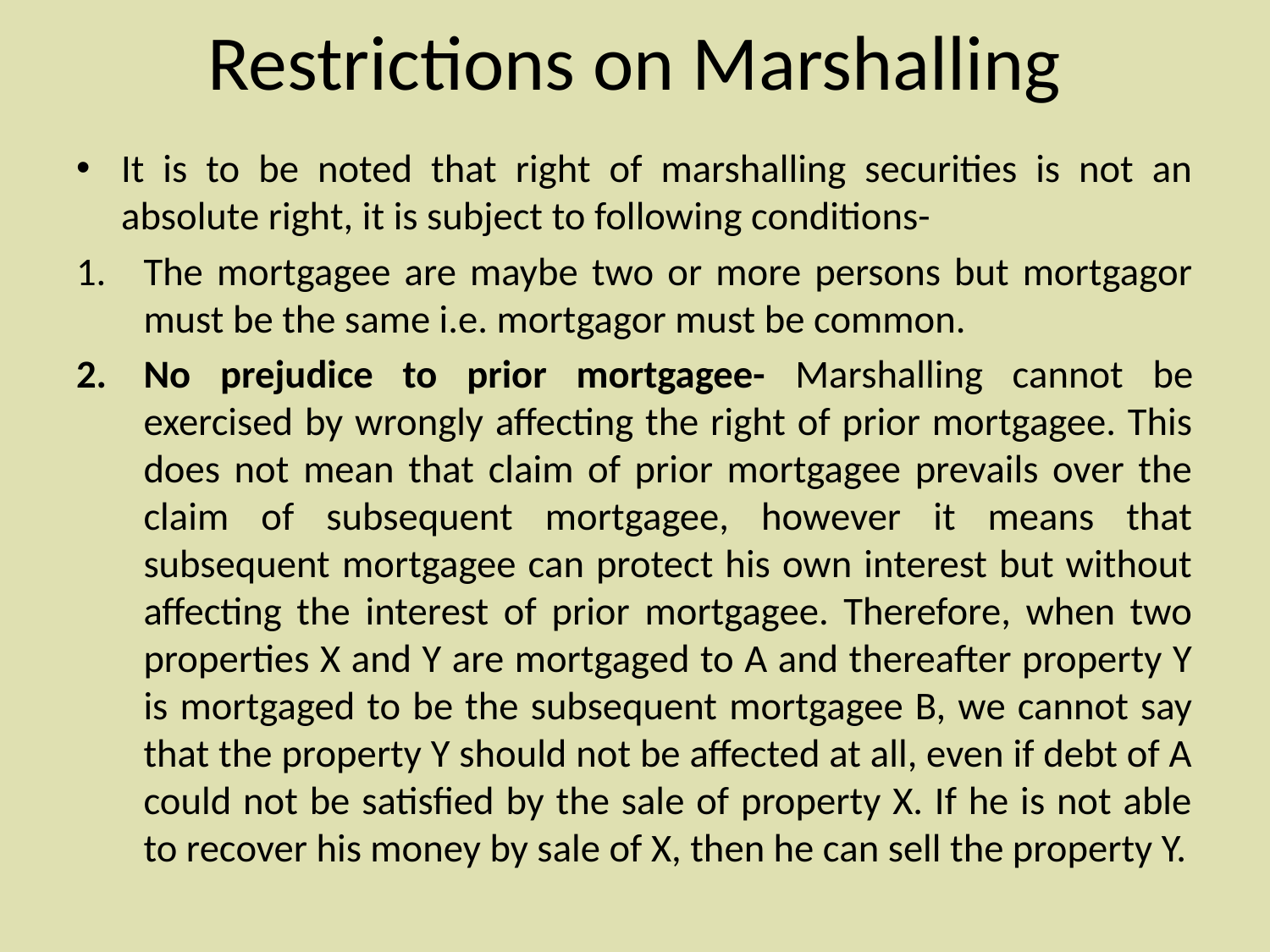

# Restrictions on Marshalling
It is to be noted that right of marshalling securities is not an absolute right, it is subject to following conditions-
The mortgagee are maybe two or more persons but mortgagor must be the same i.e. mortgagor must be common.
No prejudice to prior mortgagee- Marshalling cannot be exercised by wrongly affecting the right of prior mortgagee. This does not mean that claim of prior mortgagee prevails over the claim of subsequent mortgagee, however it means that subsequent mortgagee can protect his own interest but without affecting the interest of prior mortgagee. Therefore, when two properties X and Y are mortgaged to A and thereafter property Y is mortgaged to be the subsequent mortgagee B, we cannot say that the property Y should not be affected at all, even if debt of A could not be satisfied by the sale of property X. If he is not able to recover his money by sale of X, then he can sell the property Y.